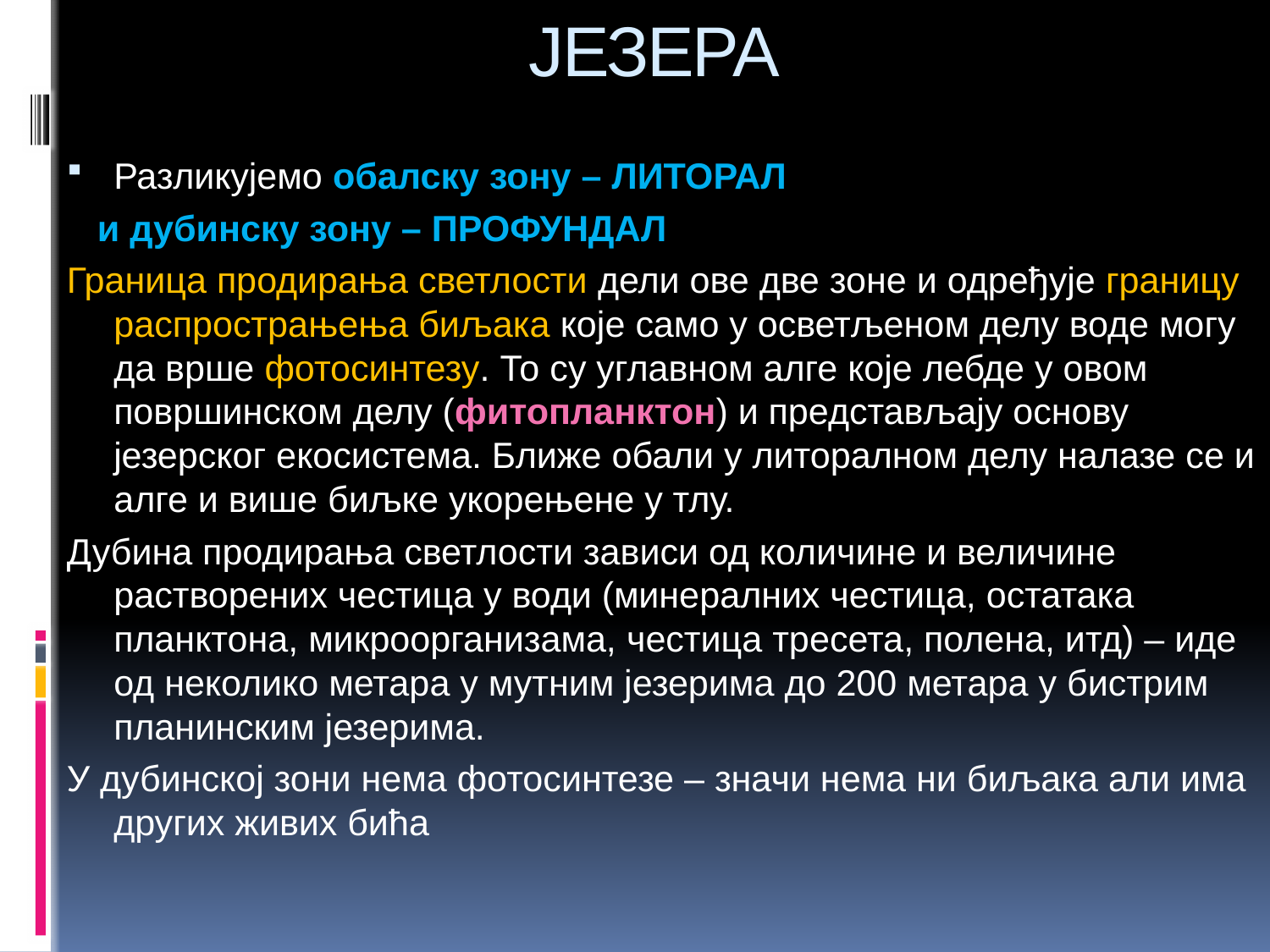

# ЈЕЗЕРА
Разликујемо обалску зону – ЛИТОРАЛ
   и дубинску зону – ПРОФУНДАЛ
Граница продирања светлости дели ове две зоне и одређује границу распрострањења биљака које само у осветљеном делу воде могу да врше фотосинтезу. То су углавном алге које лебде у овом површинском делу (фитопланктон) и представљају основу језерског екосистема. Ближе обали у литоралном делу налазе се и алге и више биљке укорењене у тлу.
Дубина продирања светлости зависи од количине и величине растворених честица у води (минералних честица, остатака планктона, микроорганизама, честица тресета, полена, итд) – иде од неколико метара у мутним језерима до 200 метара у бистрим планинским језерима.
У дубинској зони нема фотосинтезе – значи нема ни биљака али има других живих бића